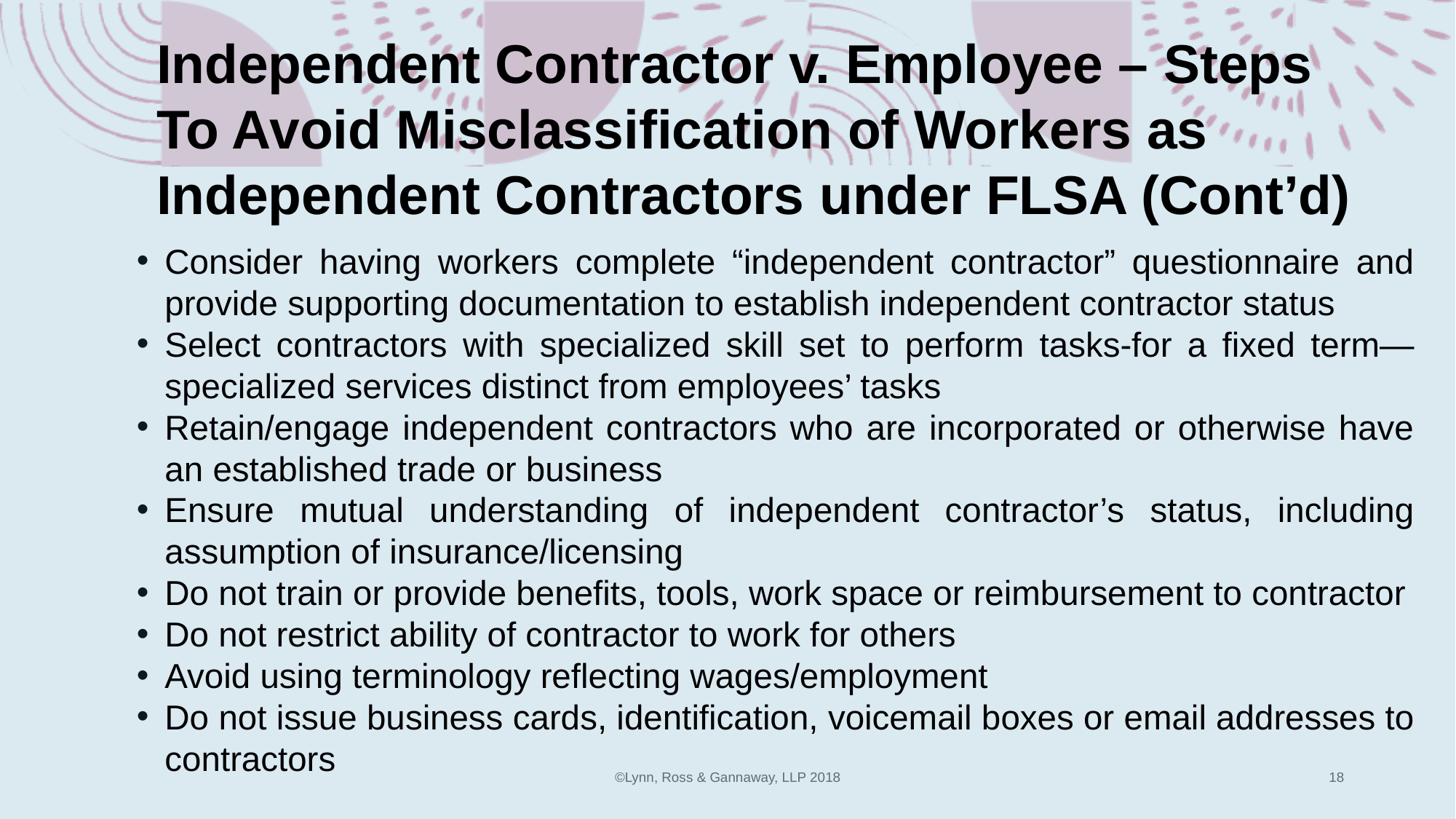

# Independent Contractor v. Employee – Steps To Avoid Misclassification of Workers as Independent Contractors under FLSA (Cont’d)
Consider having workers complete “independent contractor” questionnaire and provide supporting documentation to establish independent contractor status
Select contractors with specialized skill set to perform tasks-for a fixed term—specialized services distinct from employees’ tasks
Retain/engage independent contractors who are incorporated or otherwise have an established trade or business
Ensure mutual understanding of independent contractor’s status, including assumption of insurance/licensing
Do not train or provide benefits, tools, work space or reimbursement to contractor
Do not restrict ability of contractor to work for others
Avoid using terminology reflecting wages/employment
Do not issue business cards, identification, voicemail boxes or email addresses to
contractors
©Lynn, Ross & Gannaway, LLP 2018
18